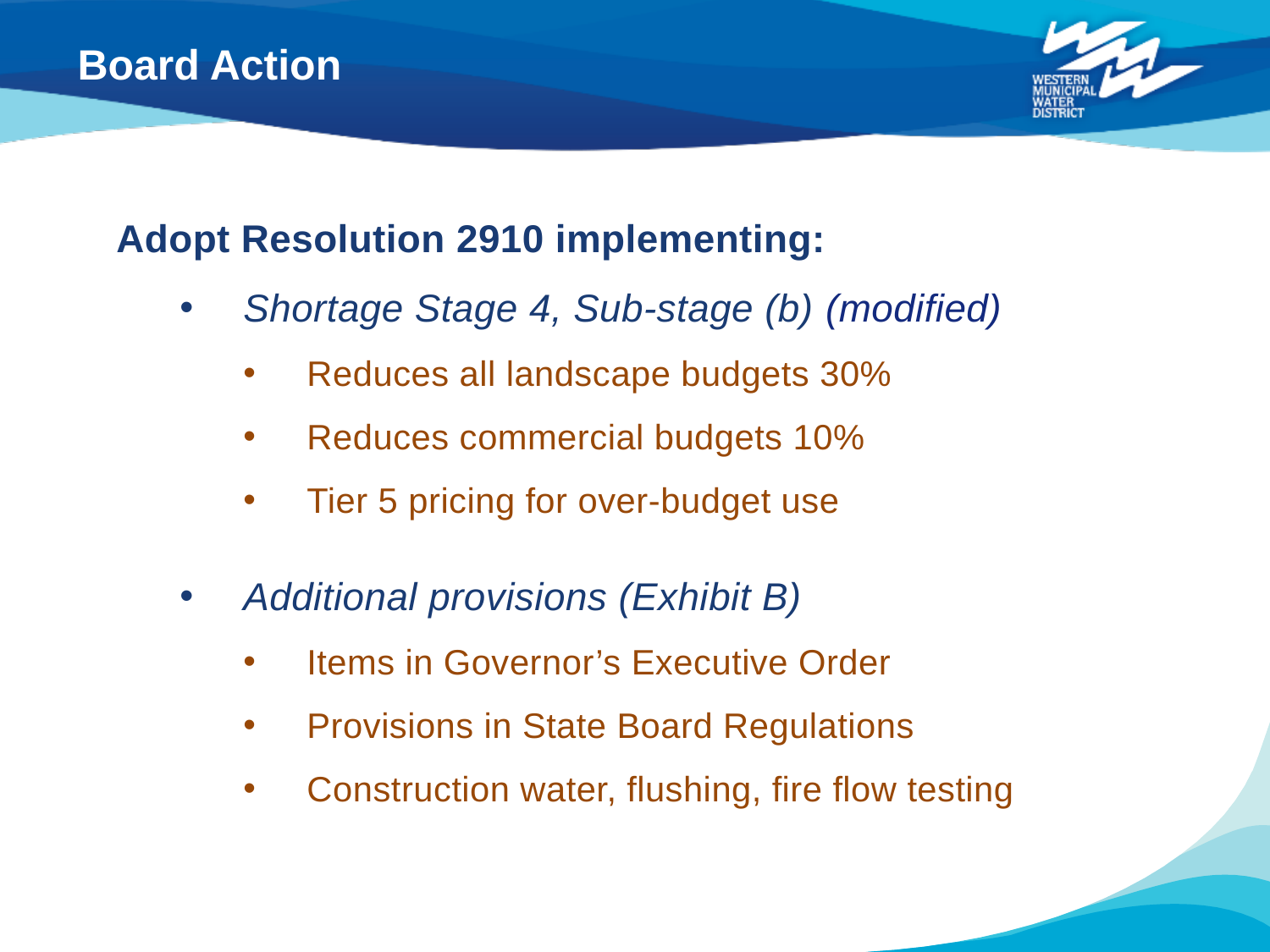

Board Action
Adopt Resolution 2910 implementing:
Shortage Stage 4, Sub-stage (b) (modified)
Reduces all landscape budgets 30%
Reduces commercial budgets 10%
Tier 5 pricing for over-budget use
Additional provisions (Exhibit B)
Items in Governor’s Executive Order
Provisions in State Board Regulations
Construction water, flushing, fire flow testing